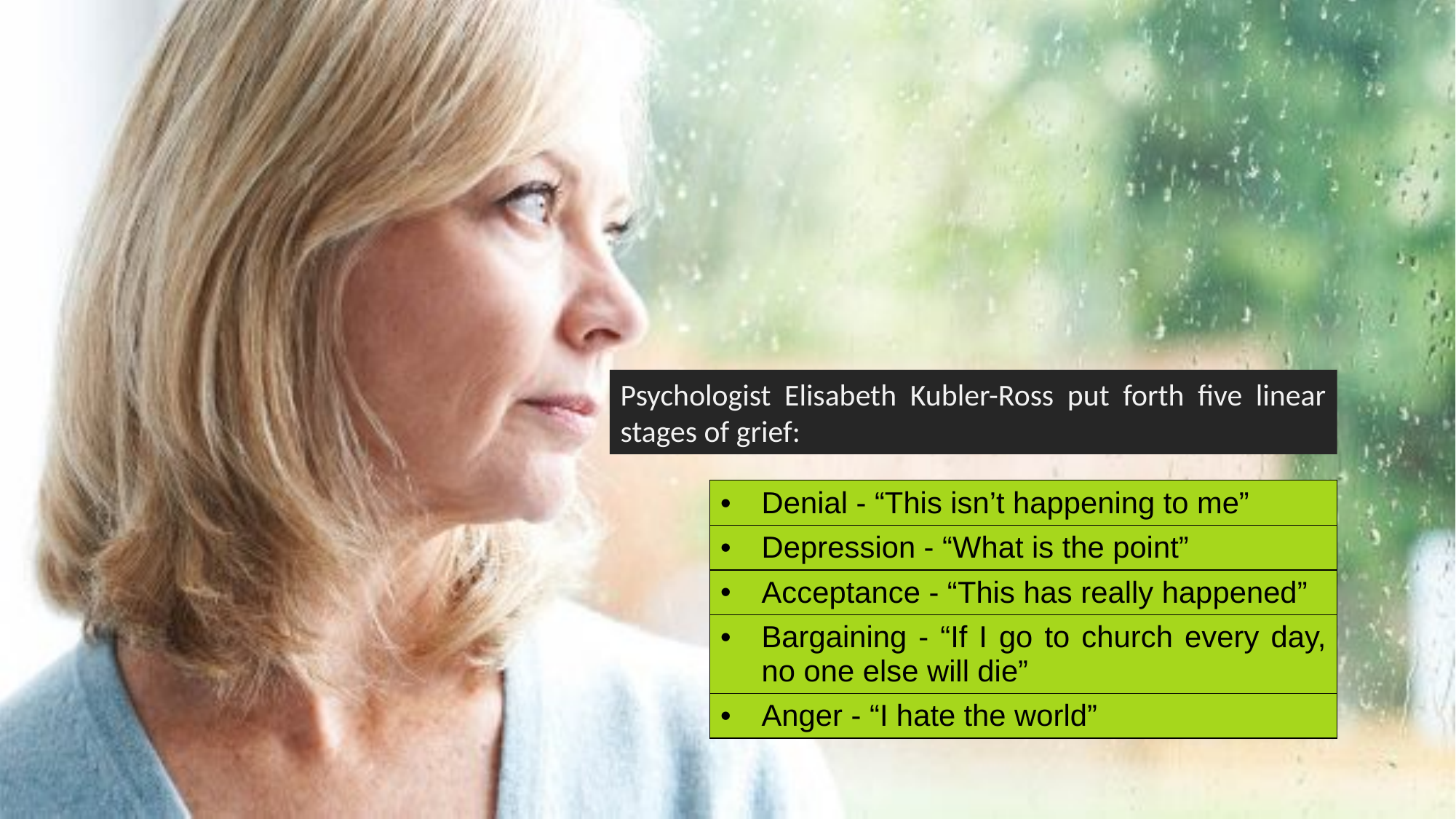

Psychologist Elisabeth Kubler-Ross put forth five linear stages of grief:
| Denial - “This isn’t happening to me” |
| --- |
| Depression - “What is the point” |
| Acceptance - “This has really happened” |
| Bargaining - “If I go to church every day, no one else will die” |
| Anger - “I hate the world” |